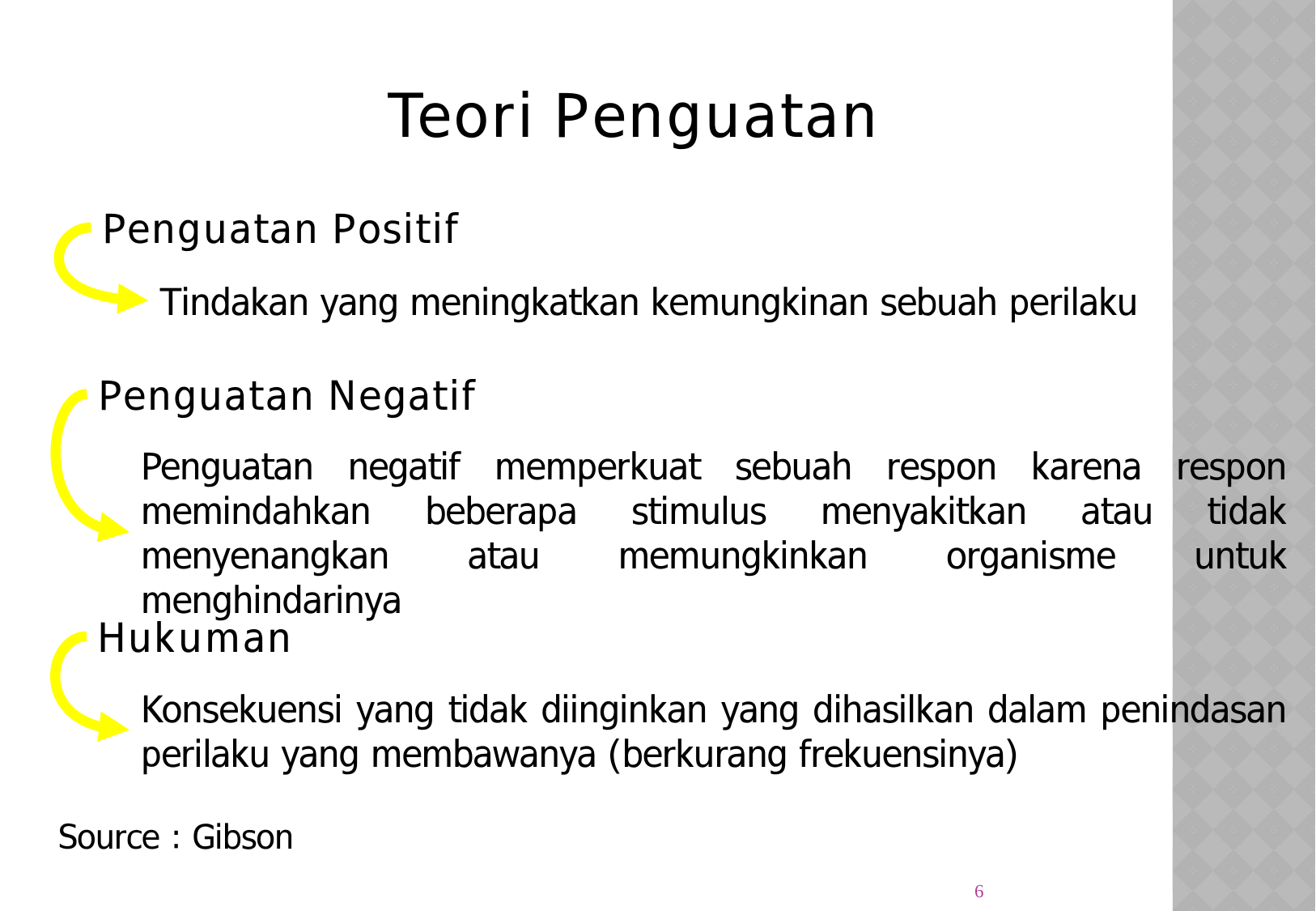

Teori Penguatan
Penguatan Positif
Tindakan yang meningkatkan kemungkinan sebuah perilaku
Penguatan Negatif
Penguatan negatif memperkuat sebuah respon karena respon memindahkan beberapa stimulus menyakitkan atau tidak menyenangkan atau memungkinkan organisme untuk menghindarinya
Hukuman
Konsekuensi yang tidak diinginkan yang dihasilkan dalam penindasan perilaku yang membawanya (berkurang frekuensinya)
Source : Gibson
6